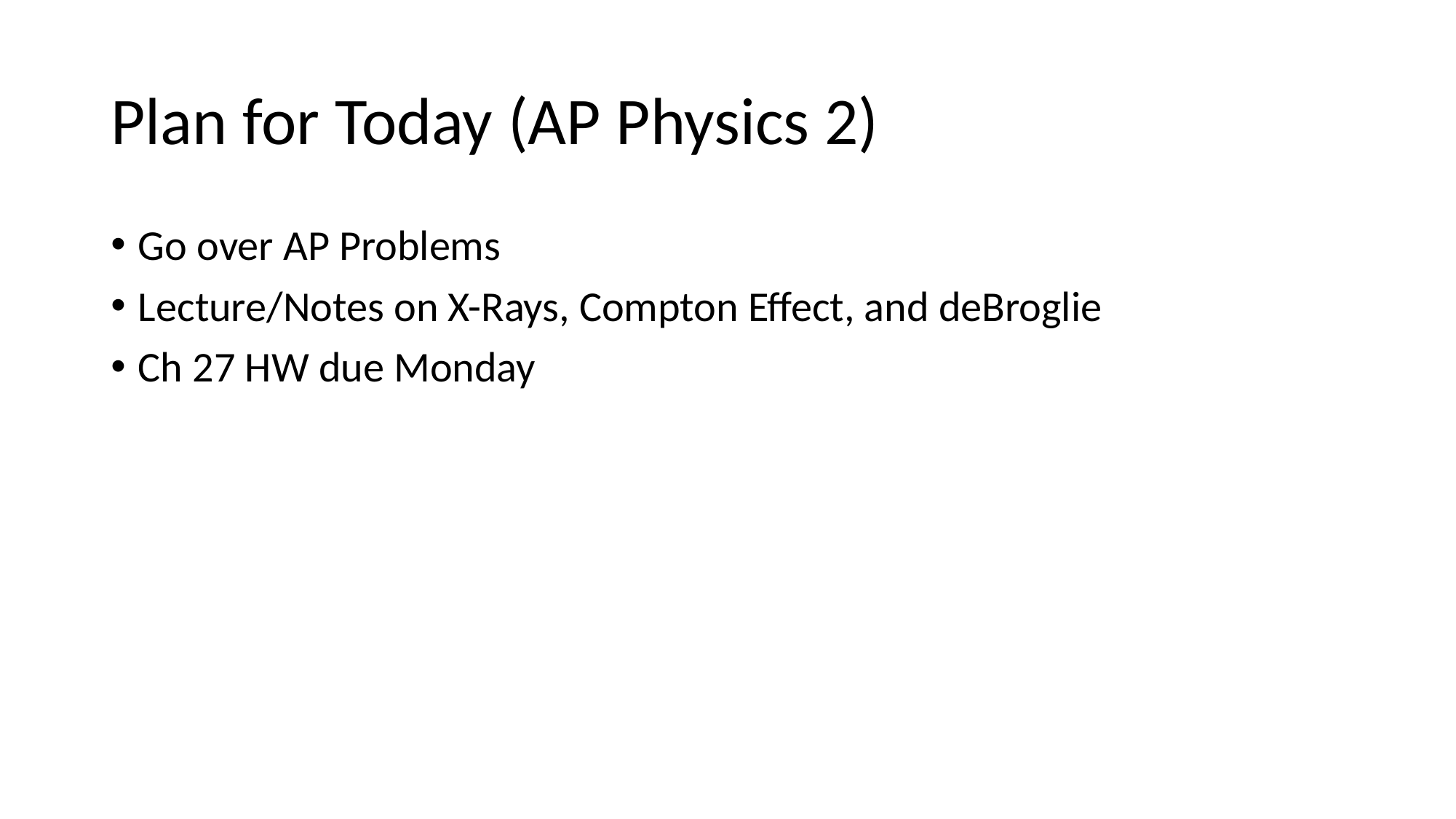

# Plan for Today (AP Physics 2)
Go over AP Problems
Lecture/Notes on X-Rays, Compton Effect, and deBroglie
Ch 27 HW due Monday